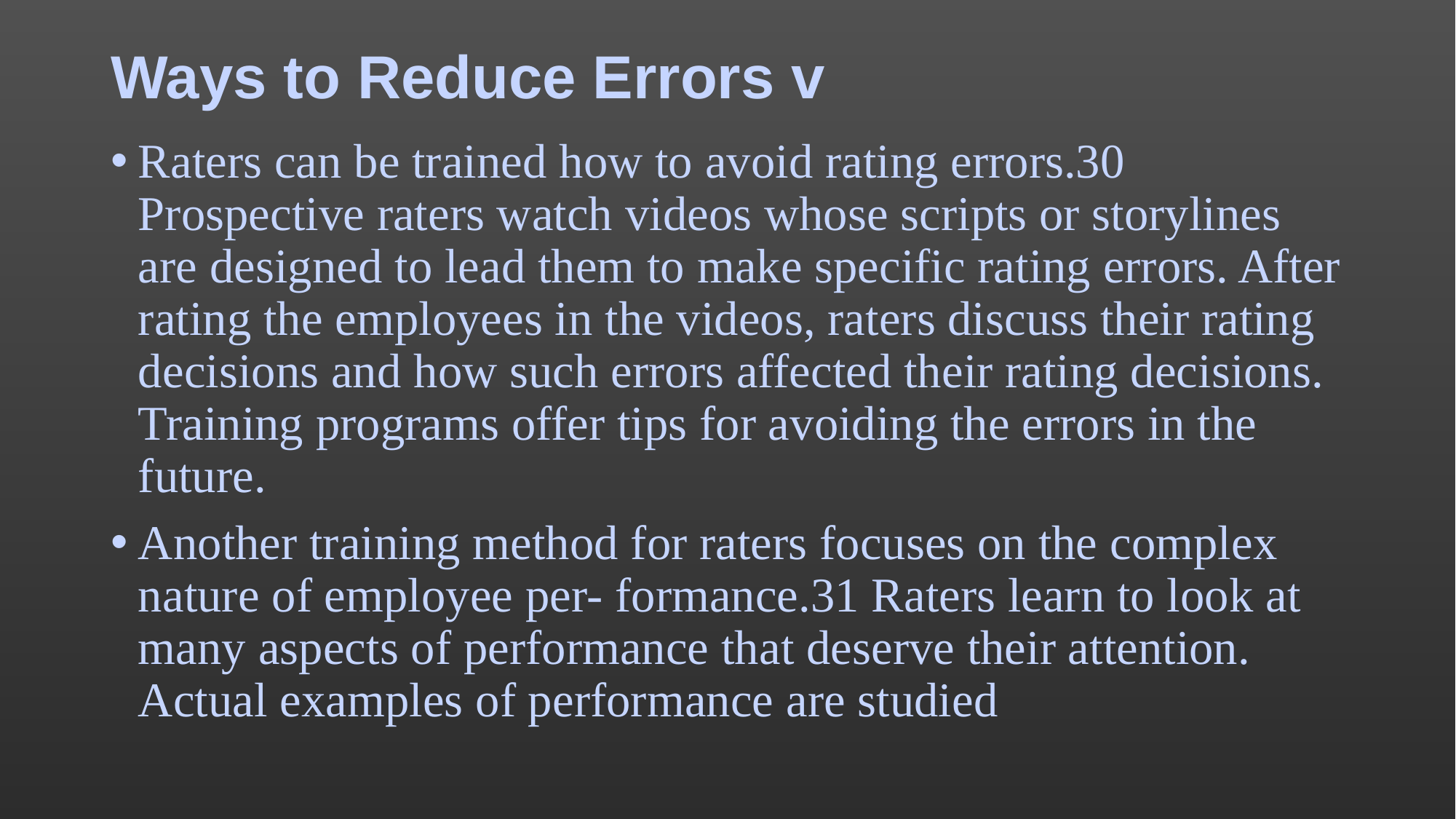

# Ways to Reduce Errors v
Raters can be trained how to avoid rating errors.30 Prospective raters watch videos whose scripts or storylines are designed to lead them to make specific rating errors. After rating the employees in the videos, raters discuss their rating decisions and how such errors affected their rating decisions. Training programs offer tips for avoiding the errors in the future.
Another training method for raters focuses on the complex nature of employee per- formance.31 Raters learn to look at many aspects of performance that deserve their attention. Actual examples of performance are studied